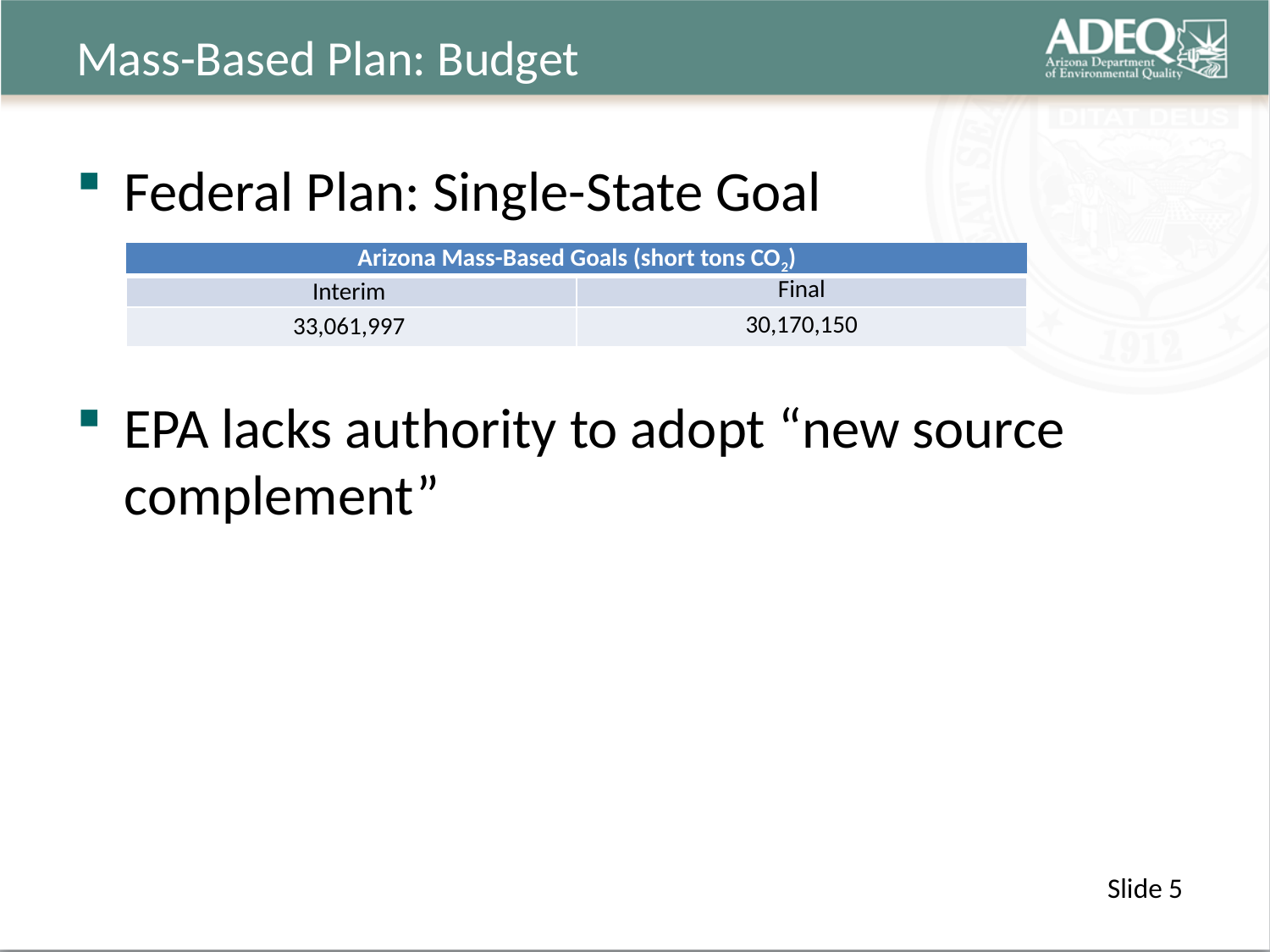

# Mass-Based Plan: Budget
Federal Plan: Single-State Goal

EPA lacks authority to adopt “new source complement”
| Arizona Mass-Based Goals (short tons CO2) |  |
| --- | --- |
| Interim | Final |
| 33,061,997 | 30,170,150 |